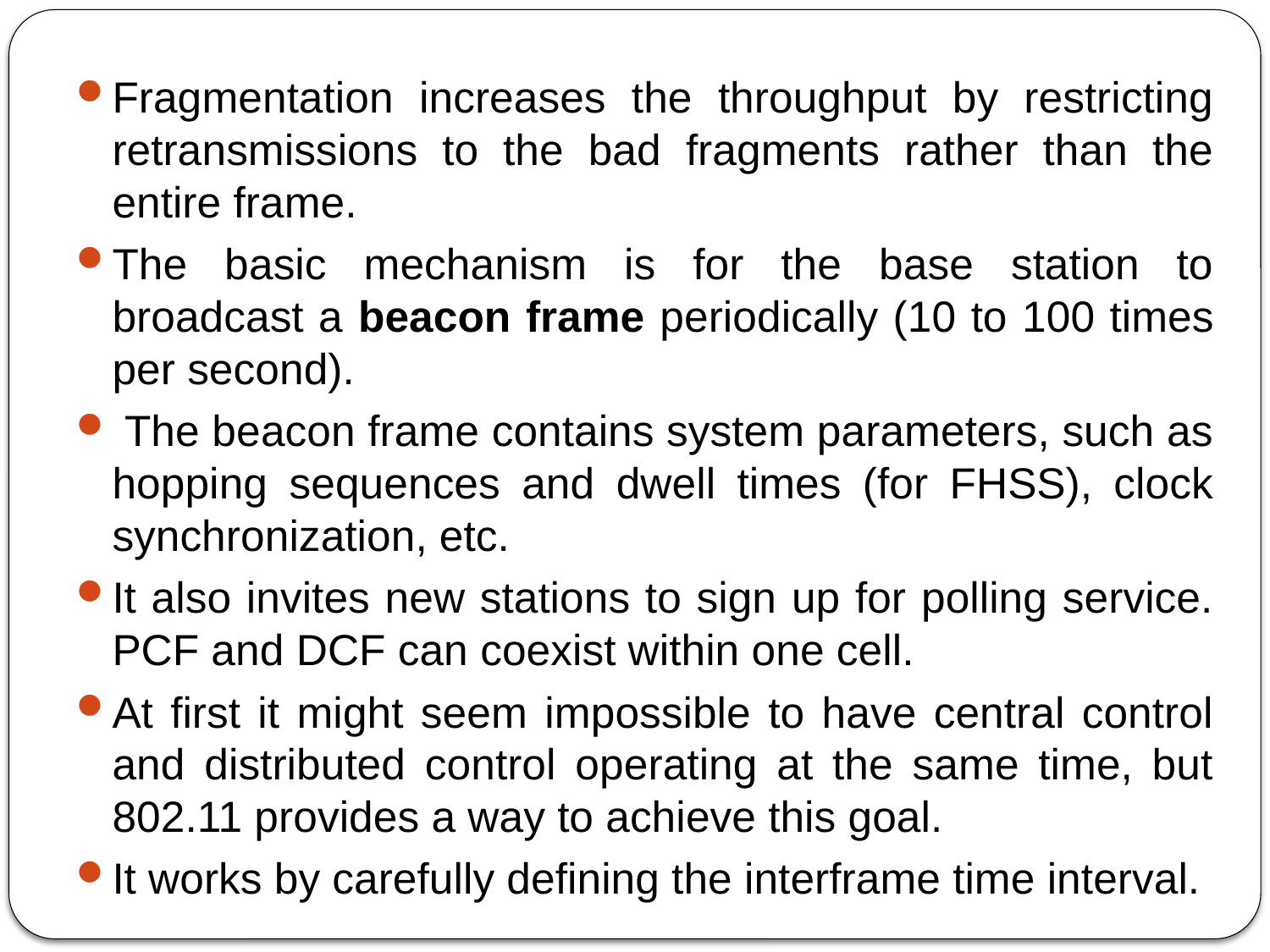

Fragmentation increases the throughput by restricting retransmissions to the bad fragments rather than the entire frame.
The basic mechanism is for the base station to broadcast a beacon frame periodically (10 to 100 times per second).
 The beacon frame contains system parameters, such as hopping sequences and dwell times (for FHSS), clock synchronization, etc.
It also invites new stations to sign up for polling service. PCF and DCF can coexist within one cell.
At first it might seem impossible to have central control and distributed control operating at the same time, but 802.11 provides a way to achieve this goal.
It works by carefully defining the interframe time interval.